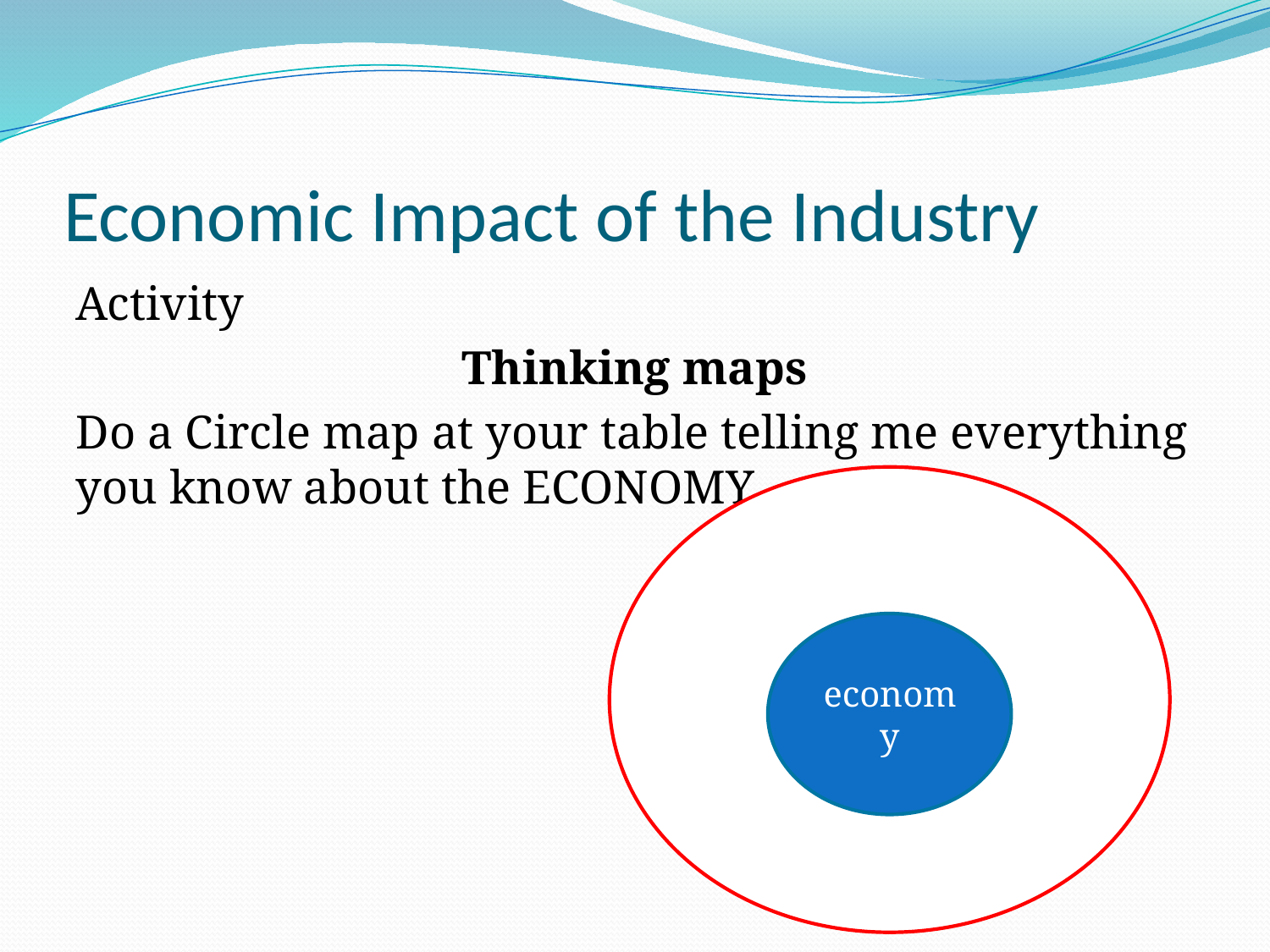

# Economic Impact of the Industry
Activity
Thinking maps
Do a Circle map at your table telling me everything you know about the ECONOMY.

economy